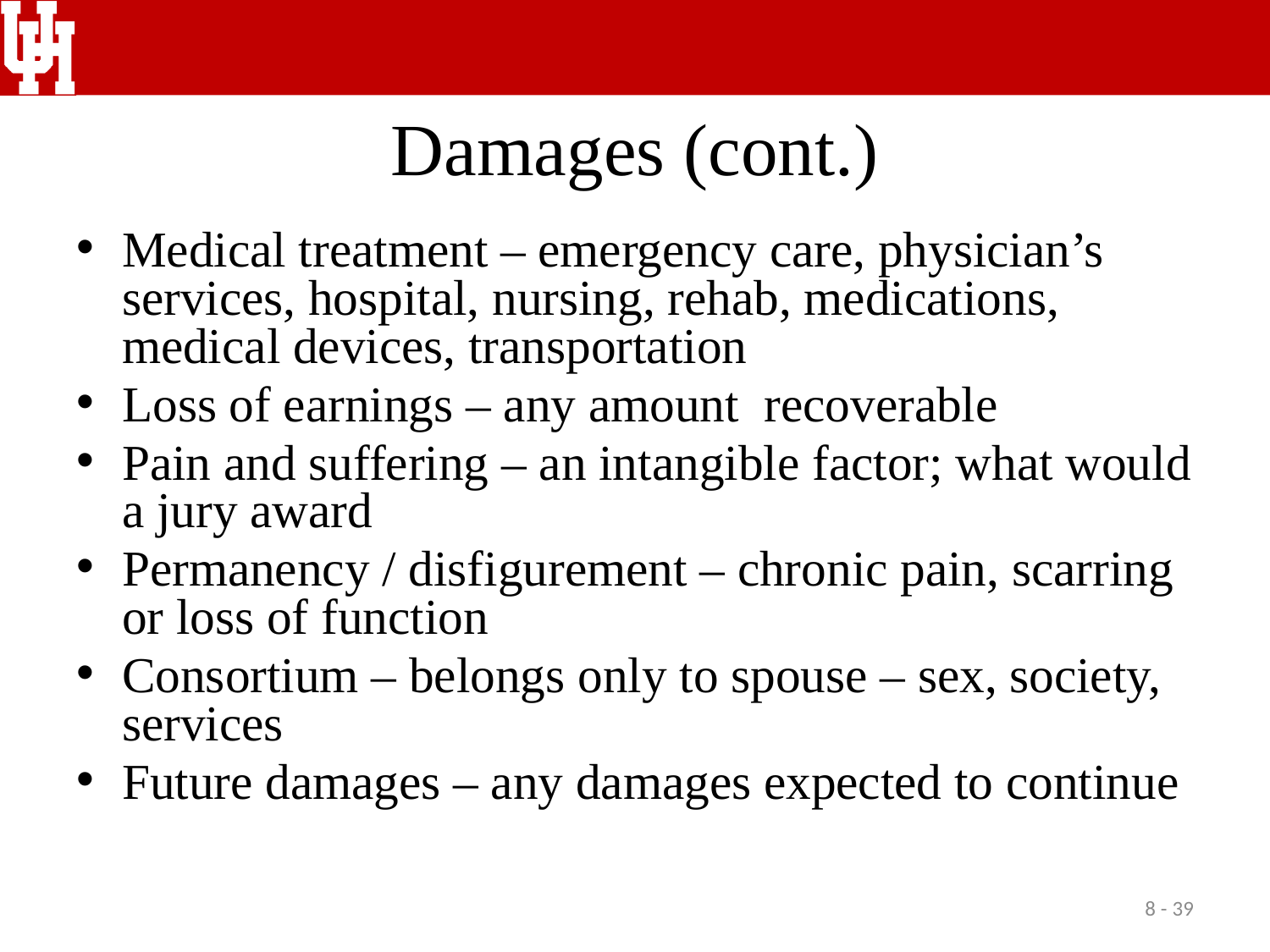

# Damages (cont.)
Medical treatment – emergency care, physician’s services, hospital, nursing, rehab, medications, medical devices, transportation
Loss of earnings – any amount  recoverable
Pain and suffering – an intangible factor; what would a jury award
Permanency / disfigurement – chronic pain, scarring or loss of function
Consortium – belongs only to spouse – sex, society, services
Future damages – any damages expected to continue
8 - 39